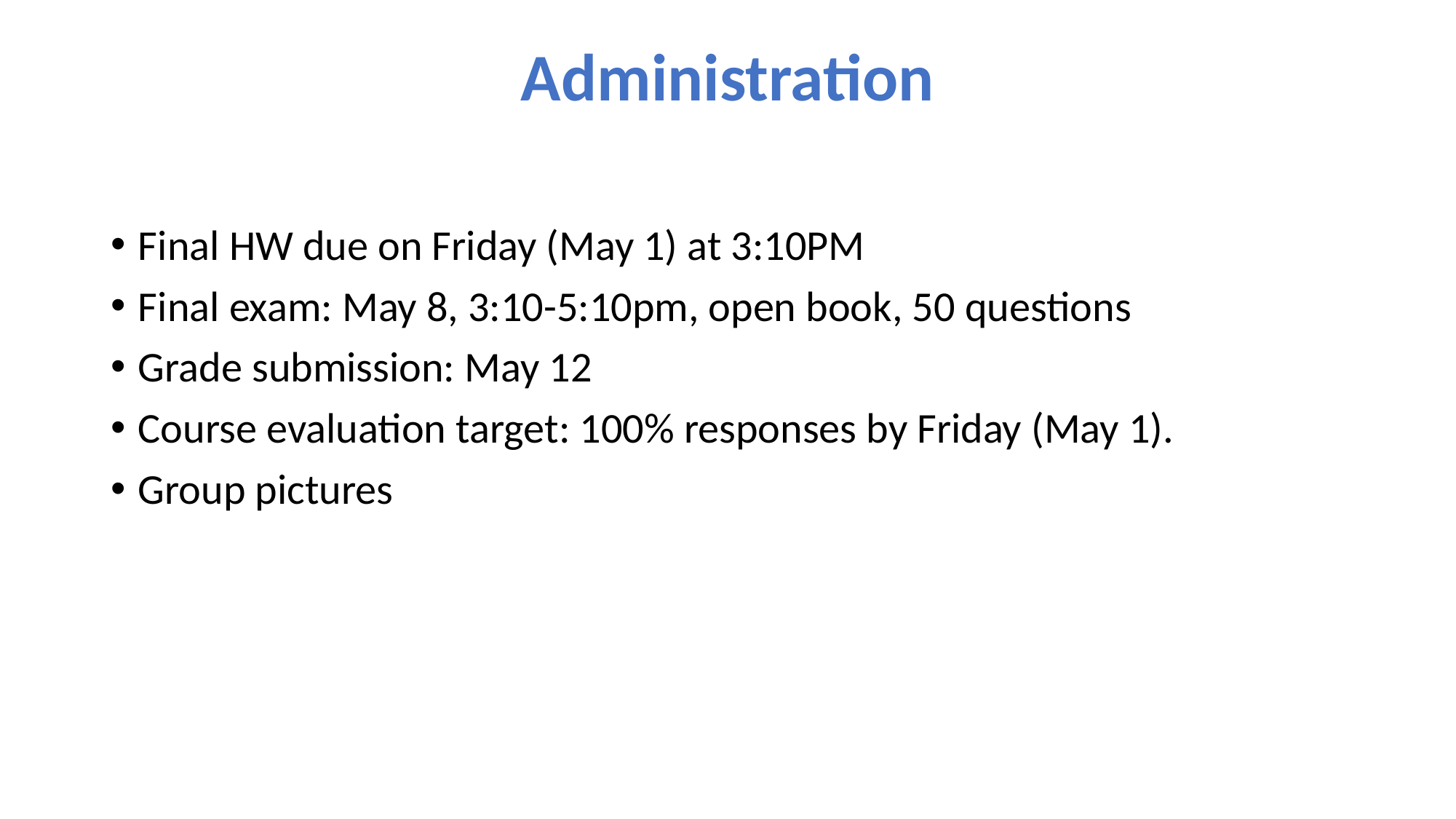

# Administration
Final HW due on Friday (May 1) at 3:10PM
Final exam: May 8, 3:10-5:10pm, open book, 50 questions
Grade submission: May 12
Course evaluation target: 100% responses by Friday (May 1).
Group pictures